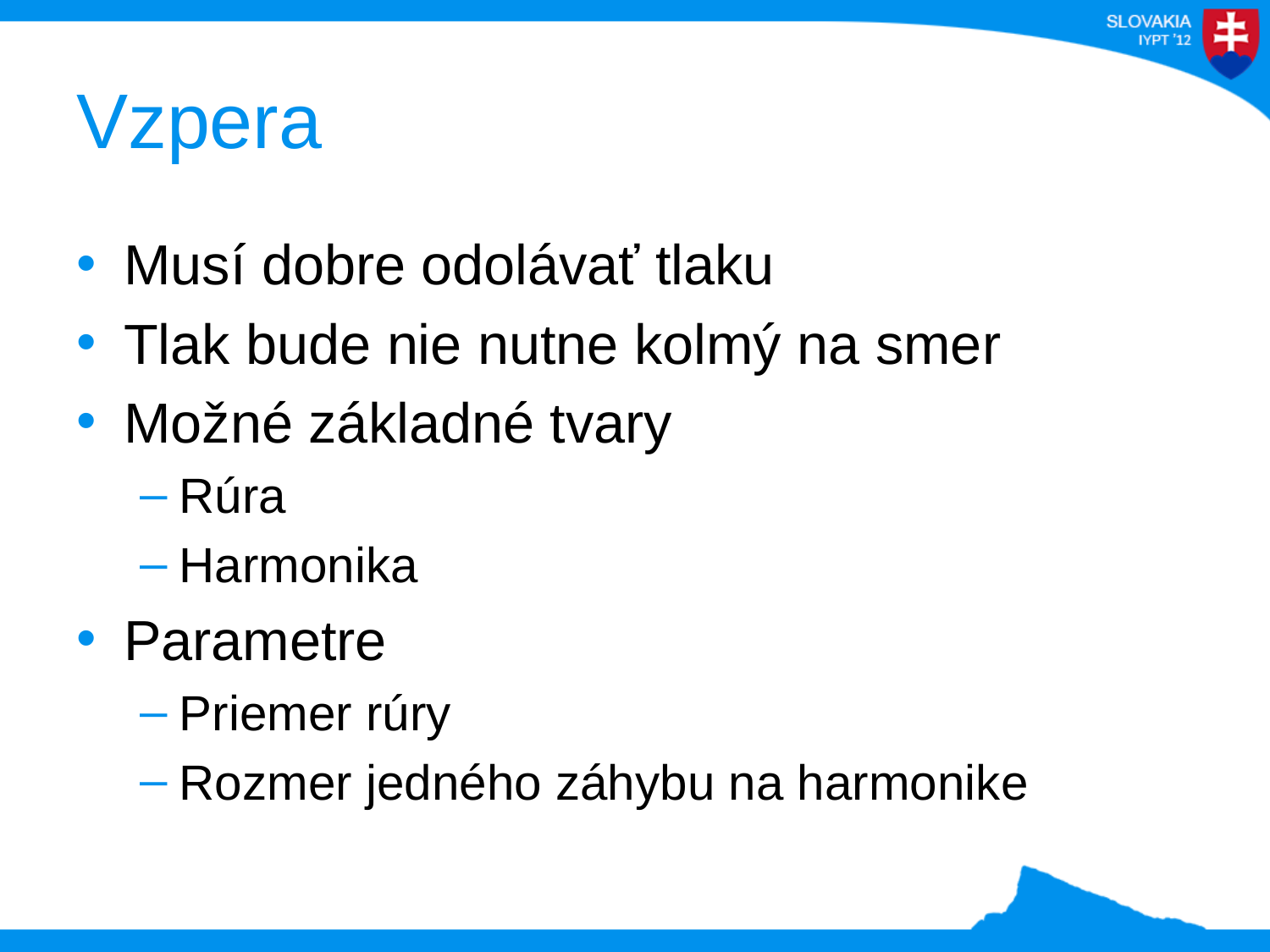

# Vzpera
Musí dobre odolávať tlaku
Tlak bude nie nutne kolmý na smer
Možné základné tvary
Rúra
Harmonika
Parametre
Priemer rúry
Rozmer jedného záhybu na harmonike